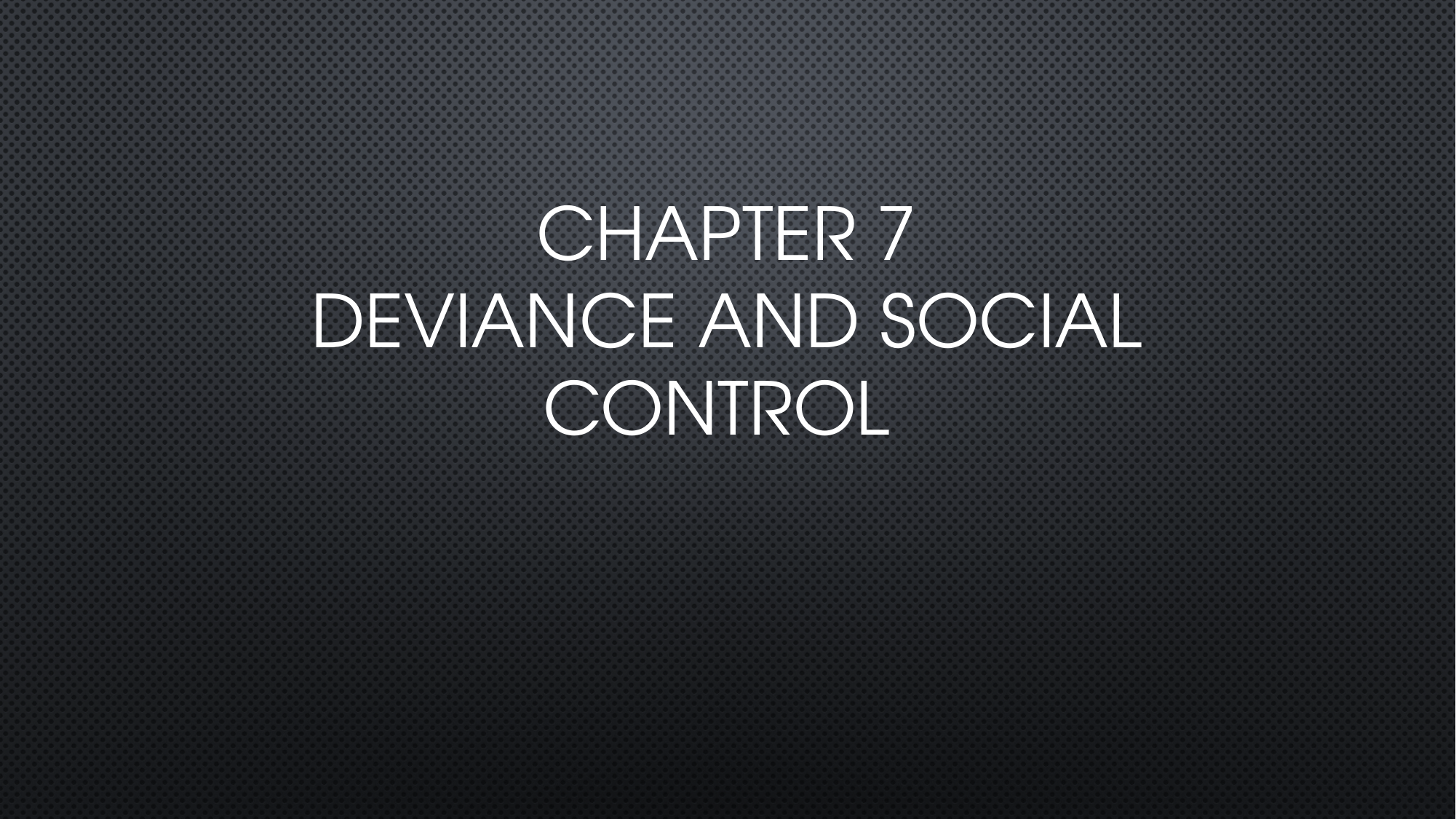

# Chapter 7 Deviance and Social control